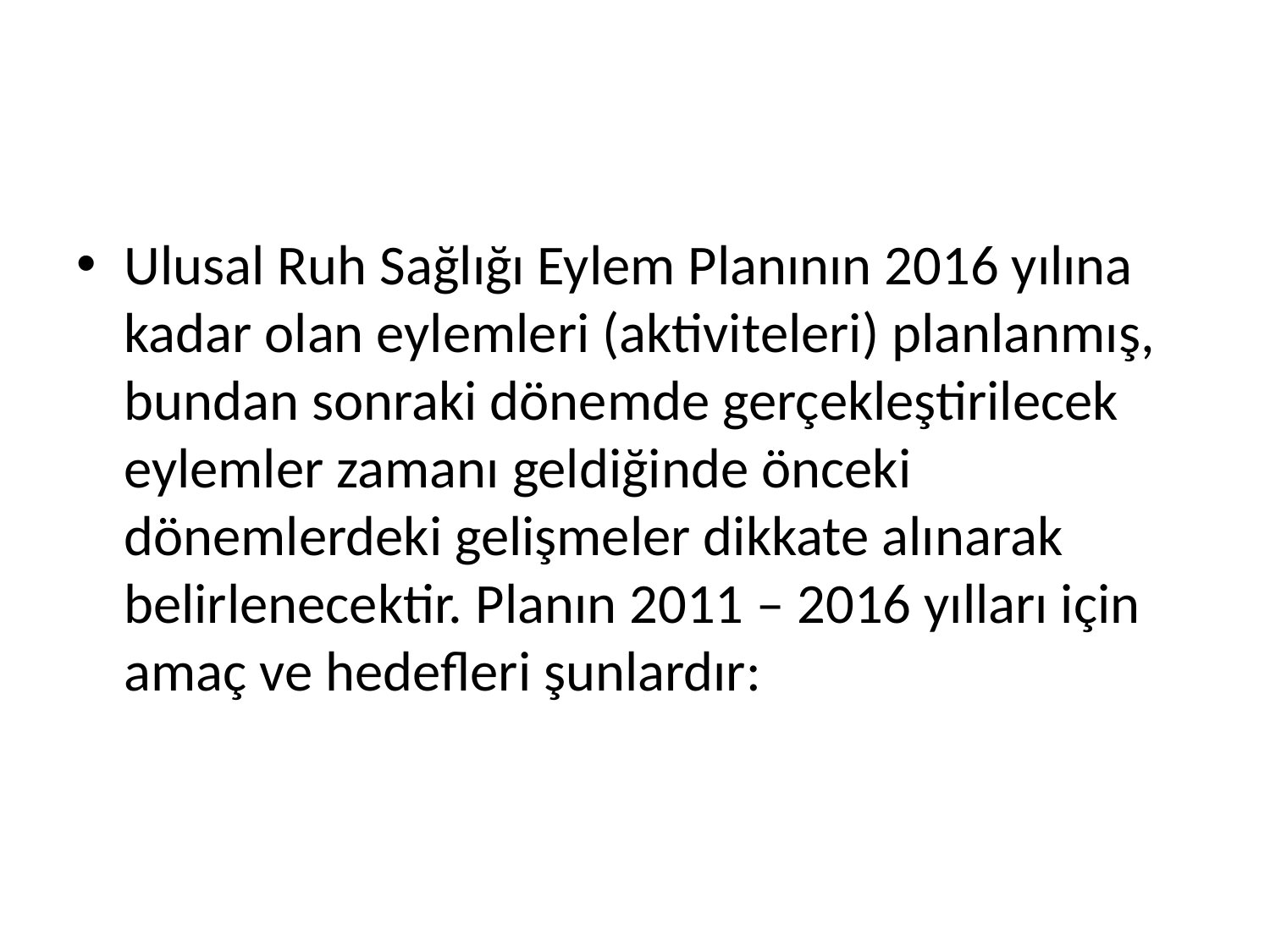

#
Ulusal Ruh Sağlığı Eylem Planının 2016 yılına kadar olan eylemleri (aktiviteleri) planlanmış, bundan sonraki dönemde gerçekleştirilecek eylemler zamanı geldiğinde önceki dönemlerdeki gelişmeler dikkate alınarak belirlenecektir. Planın 2011 – 2016 yılları için amaç ve hedefleri şunlardır: